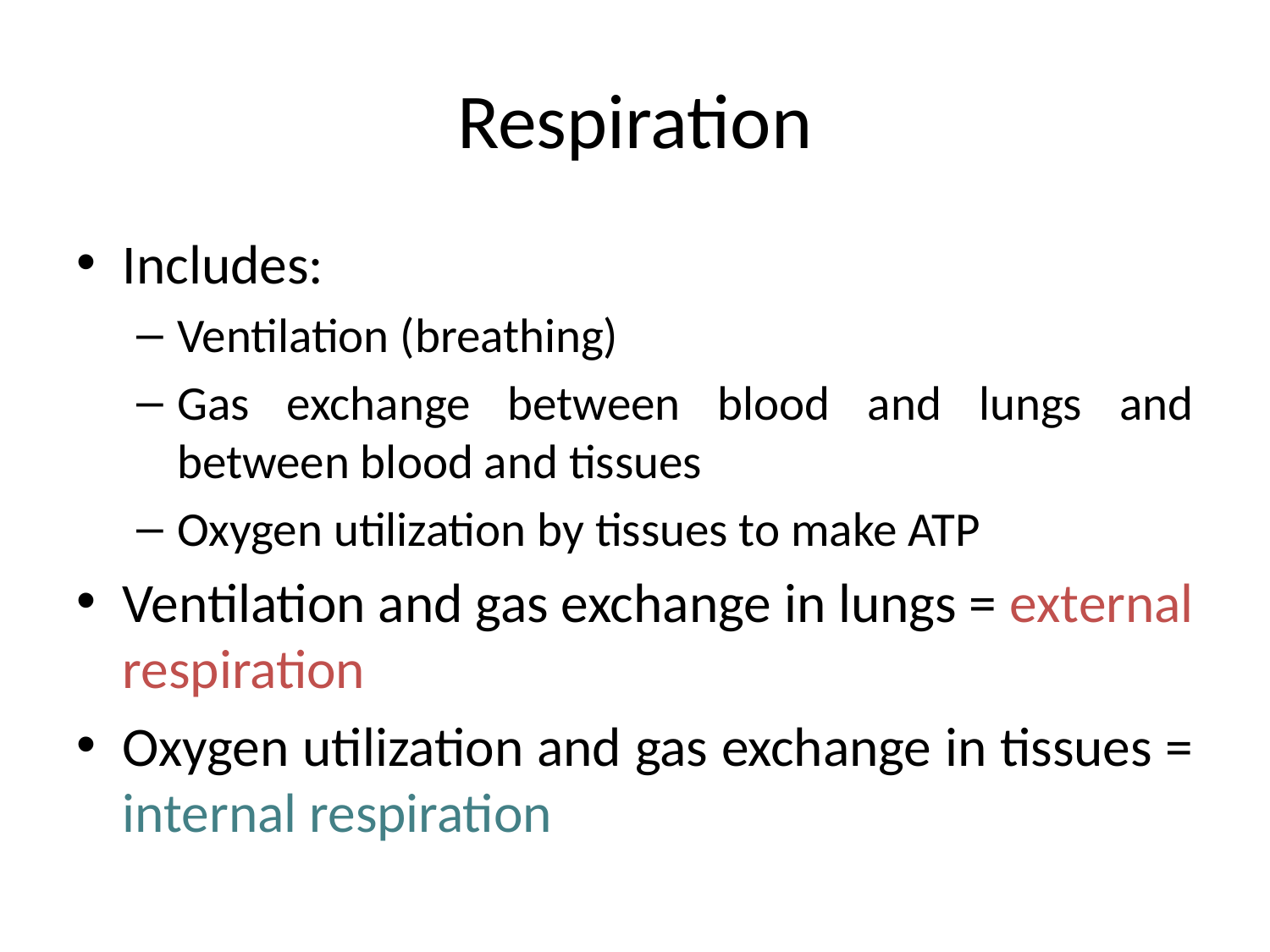

# Respiration
Includes:
Ventilation (breathing)
Gas exchange between blood and lungs and between blood and tissues
Oxygen utilization by tissues to make ATP
Ventilation and gas exchange in lungs = external respiration
Oxygen utilization and gas exchange in tissues = internal respiration